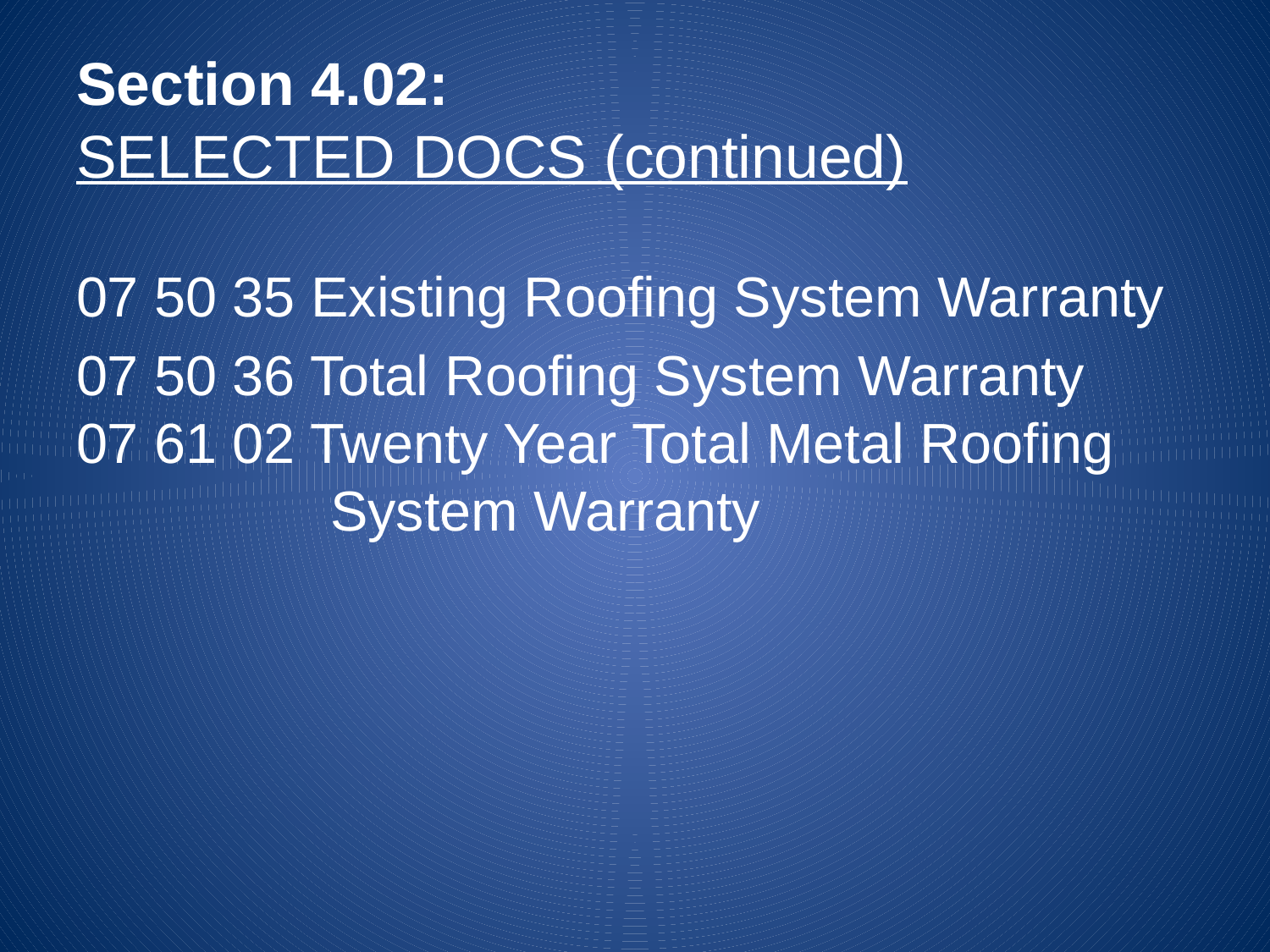

# Section 4.02: SELECTED DOCS (continued)
07 50 35 Existing Roofing System Warranty
07 50 36 Total Roofing System Warranty
07 61 02 Twenty Year Total Metal Roofing
		System Warranty